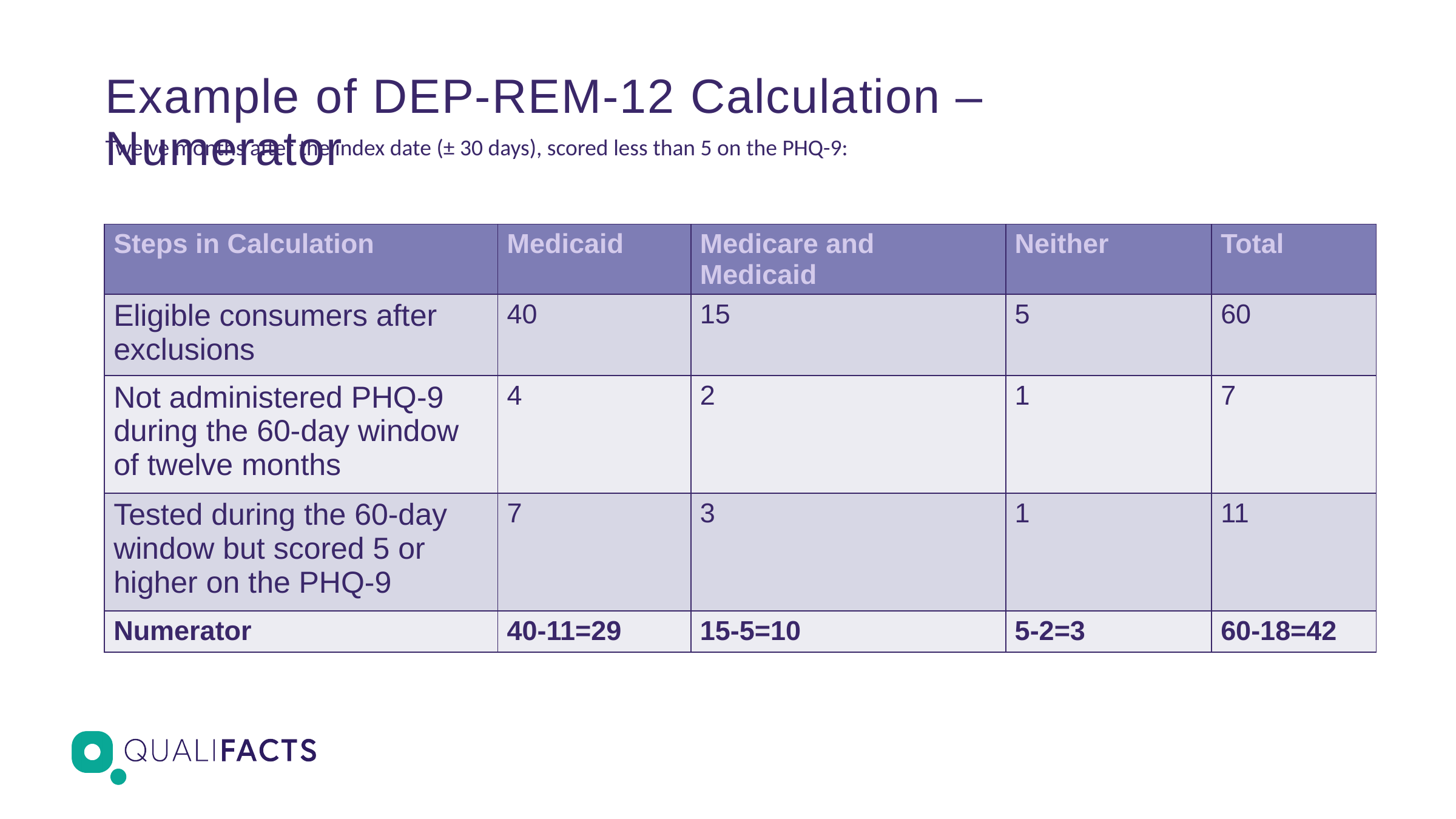

# Example of DEP-REM-12 Calculation – Numerator
Twelve months after the index date (± 30 days), scored less than 5 on the PHQ-9:
| Steps in Calculation | Medicaid | Medicare and Medicaid | Neither | Total |
| --- | --- | --- | --- | --- |
| Eligible consumers after exclusions | 40 | 15 | 5 | 60 |
| Not administered PHQ-9 during the 60-day window of twelve months | 4 | 2 | 1 | 7 |
| Tested during the 60-day window but scored 5 or higher on the PHQ-9 | 7 | 3 | 1 | 11 |
| Numerator | 40-11=29 | 15-5=10 | 5-2=3 | 60-18=42 |